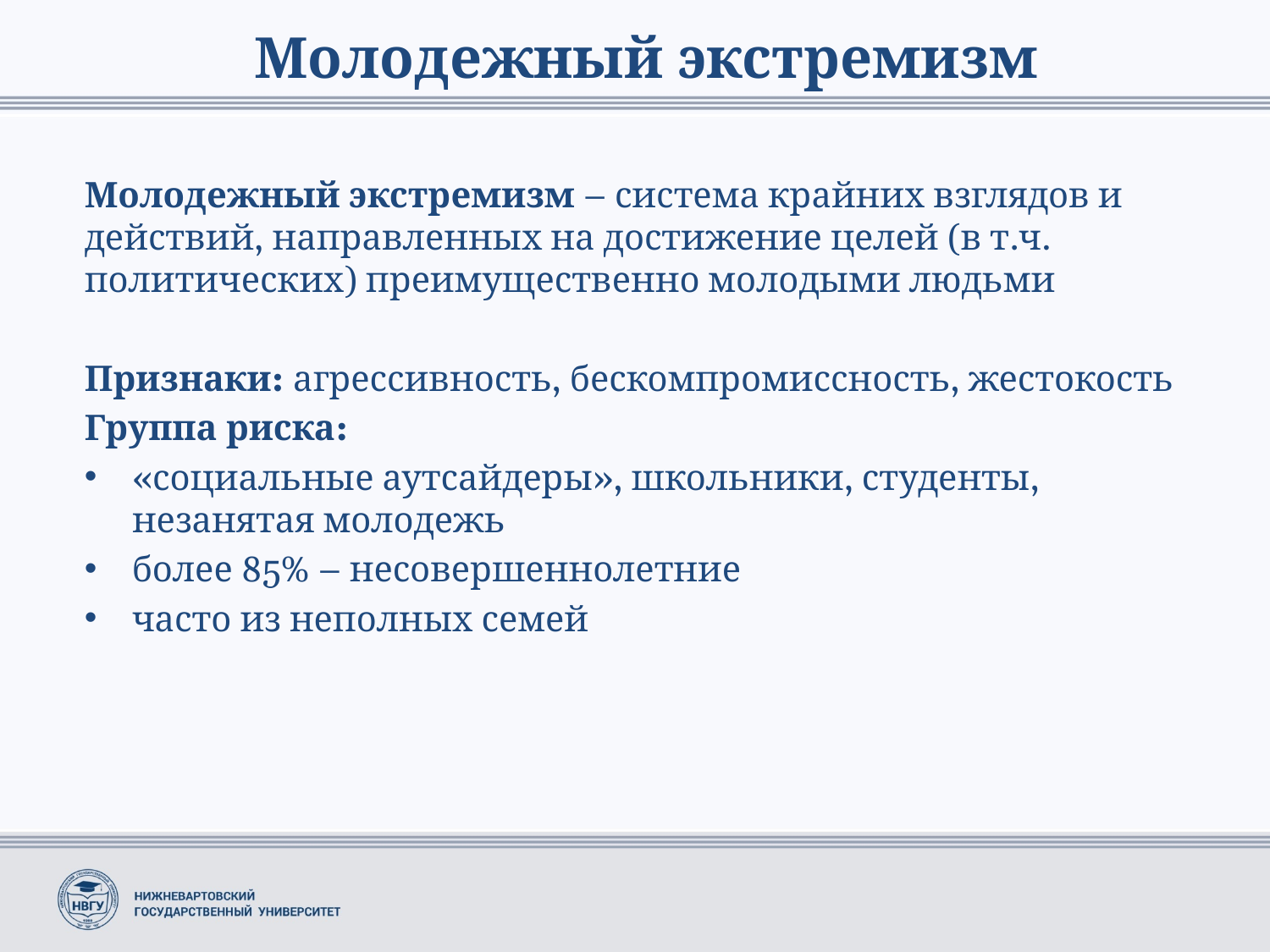

# Молодежный экстремизм
Молодежный экстремизм – система крайних взглядов и действий, направленных на достижение целей (в т.ч. политических) преимущественно молодыми людьми

Признаки: агрессивность, бескомпромиссность, жестокость
Группа риска:
«социальные аутсайдеры», школьники, студенты, незанятая молодежь
более 85% – несовершеннолетние
часто из неполных семей